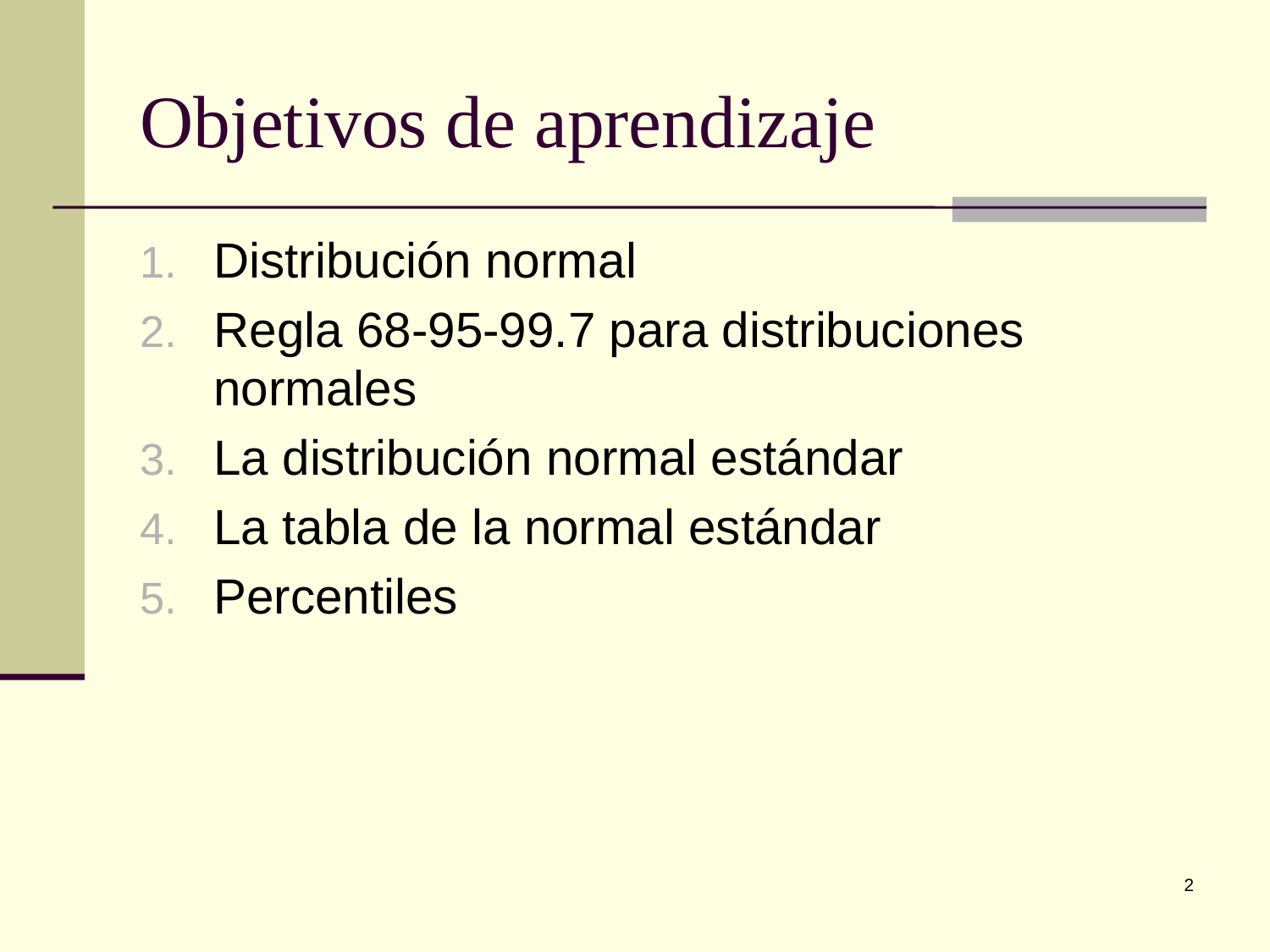

# Objetivos de aprendizaje
Distribución normal
Regla 68-95-99.7 para distribuciones normales
La distribución normal estándar
La tabla de la normal estándar
Percentiles

2